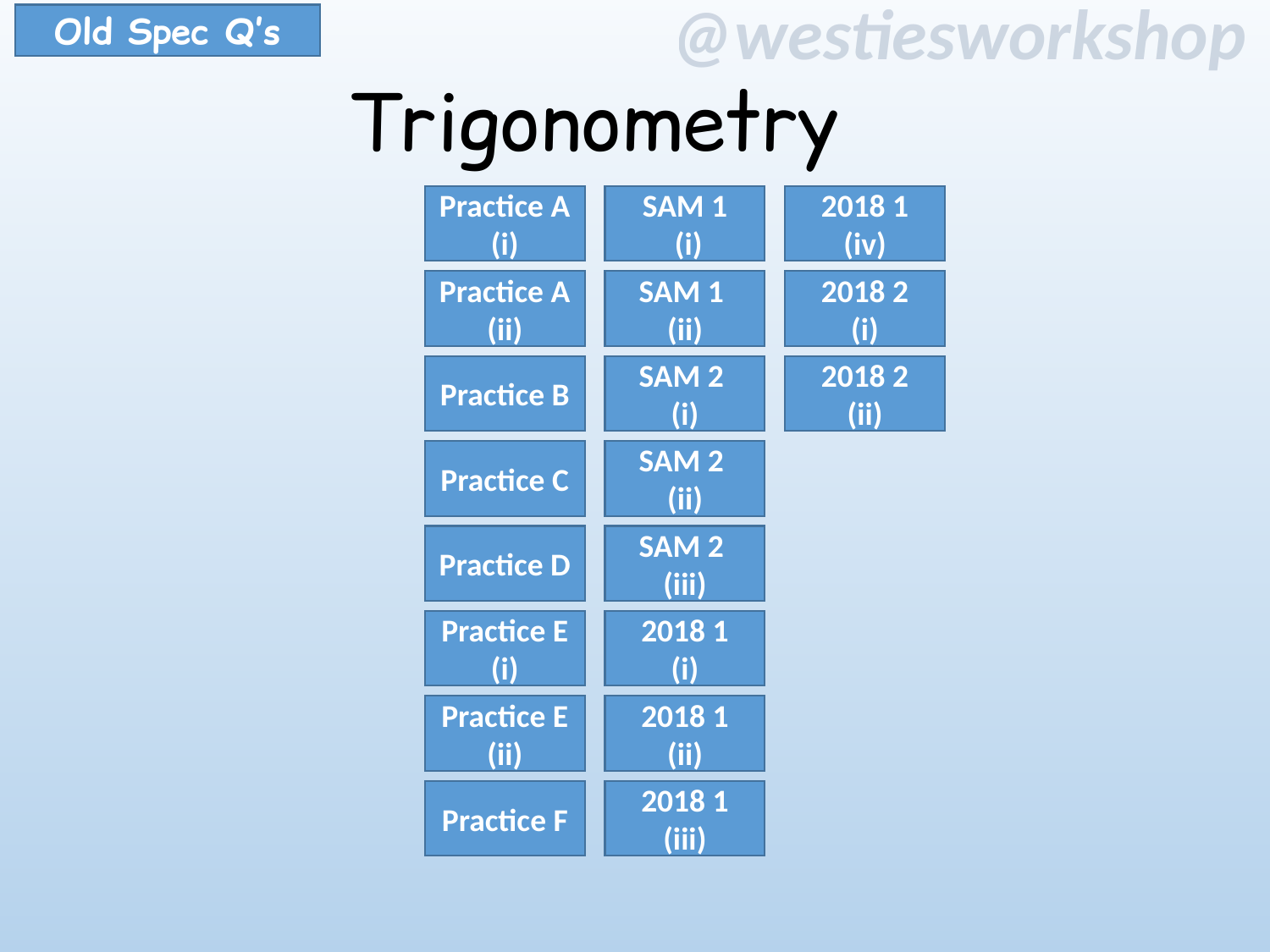

Old Spec Q’s
Trigonometry
SAM 1
 (i)
2018 1
(iv)
Practice A (i)
SAM 1
(ii)
2018 2
(i)
Practice A (ii)
Practice B
SAM 2
(i)
2018 2
(ii)
SAM 2
(ii)
Practice C
Practice D
SAM 2
(iii)
Practice E (i)
2018 1
(i)
Practice E (ii)
2018 1
(ii)
Practice F
2018 1
(iii)